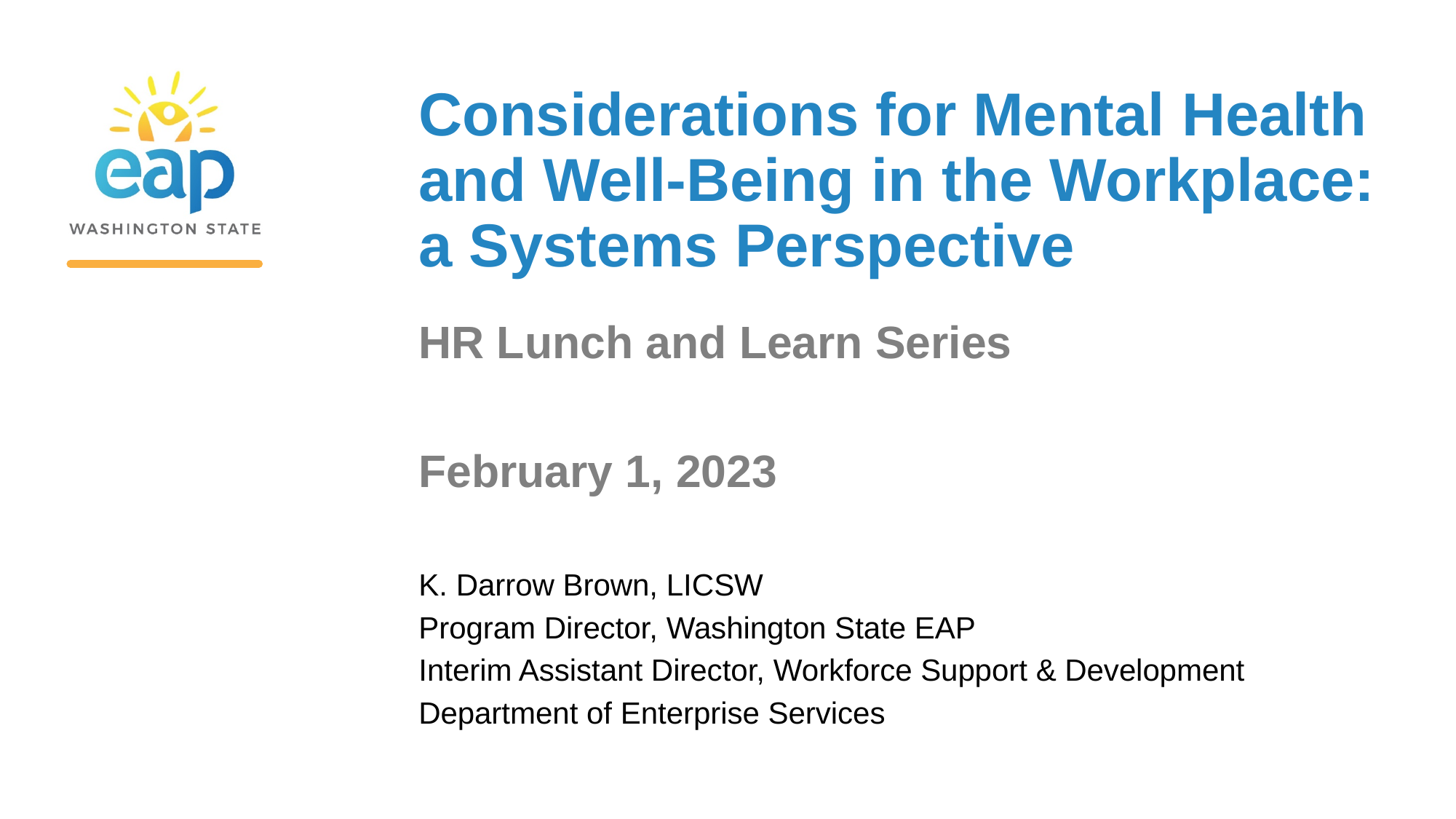

Considerations for Mental Health and Well-Being in the Workplace:  a Systems Perspective
HR Lunch and Learn Series
February 1, 2023
K. Darrow Brown, LICSW
Program Director, Washington State EAP
Interim Assistant Director, Workforce Support & Development
Department of Enterprise Services